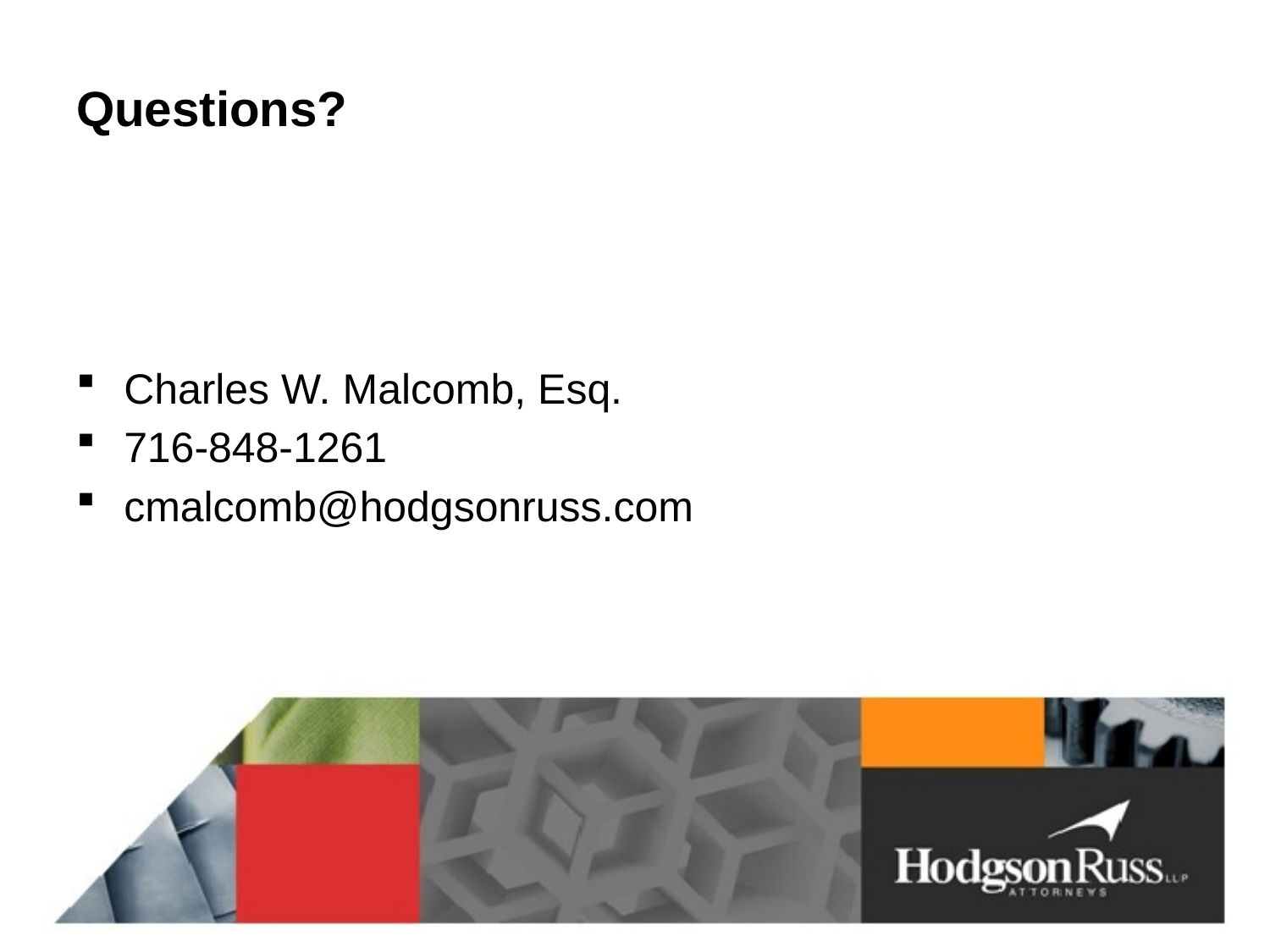

# Questions?

Charles W. Malcomb, Esq.
716-848-1261
cmalcomb@hodgsonruss.com